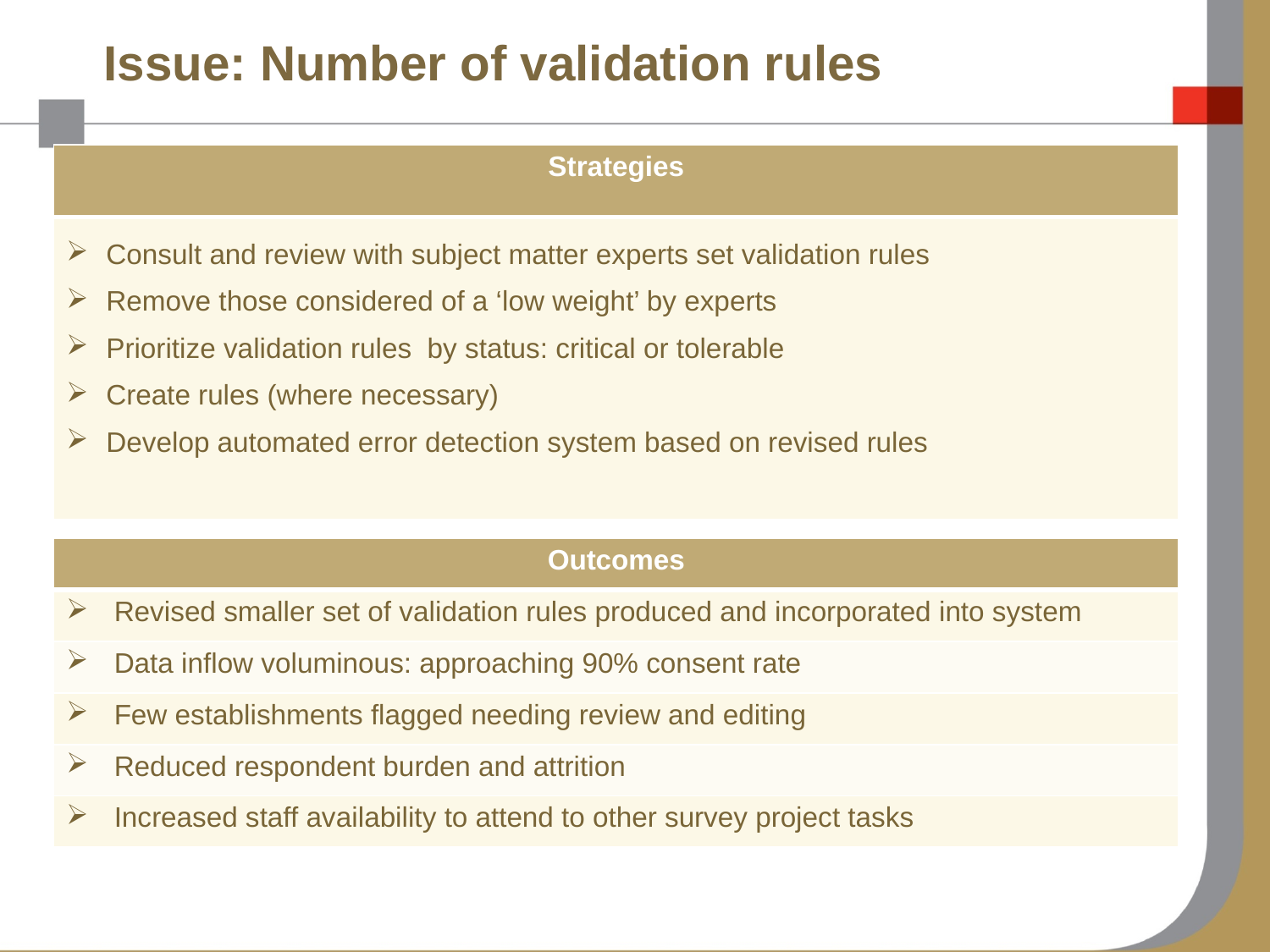

# Issue: Number of validation rules
| Strategies |
| --- |
| Consult and review with subject matter experts set validation rules Remove those considered of a ‘low weight’ by experts Prioritize validation rules by status: critical or tolerable Create rules (where necessary) Develop automated error detection system based on revised rules |
| Outcomes |
| --- |
| Revised smaller set of validation rules produced and incorporated into system |
| Data inflow voluminous: approaching 90% consent rate |
| Few establishments flagged needing review and editing |
| Reduced respondent burden and attrition |
| Increased staff availability to attend to other survey project tasks |